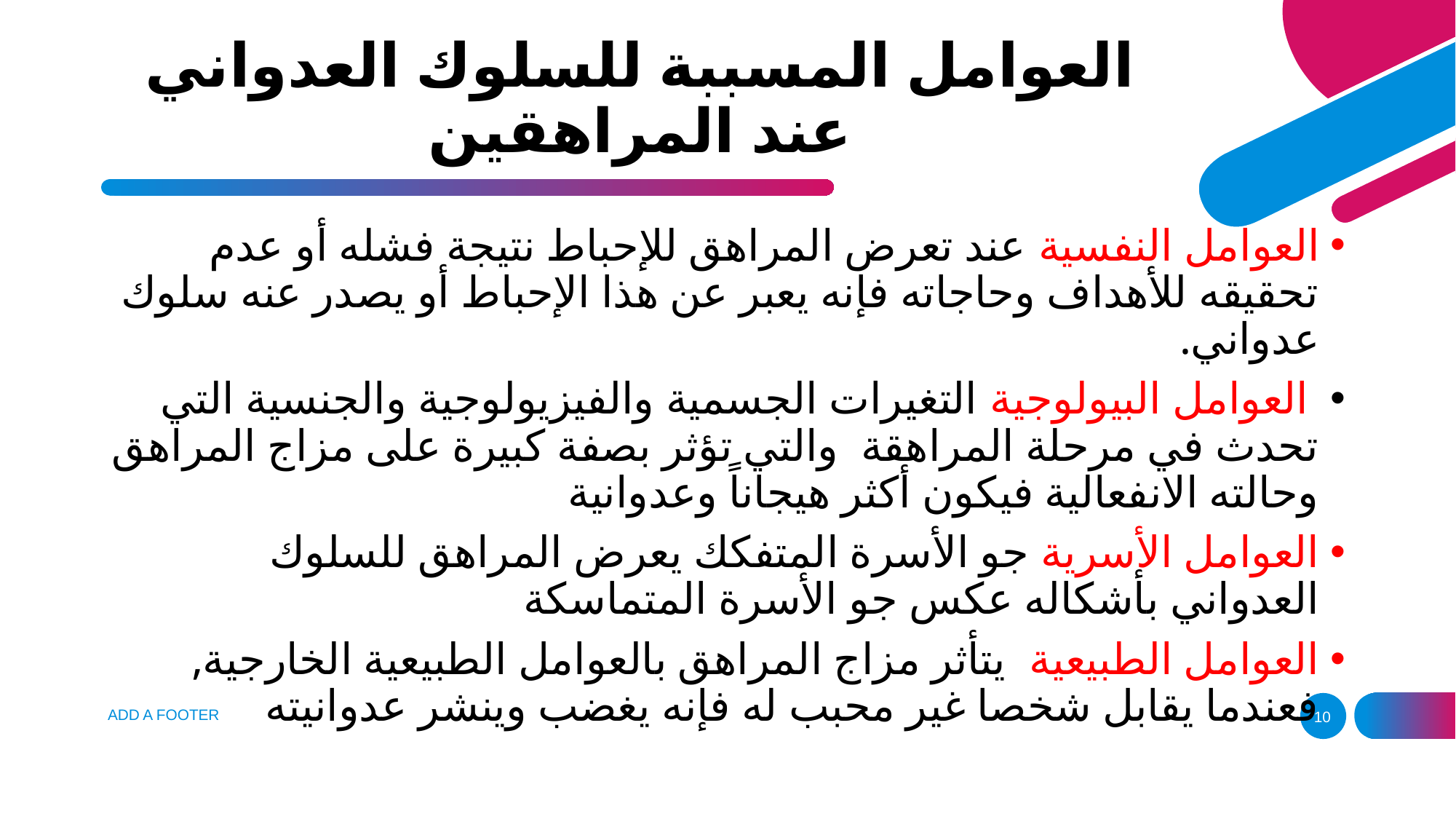

# العوامل المسببة للسلوك العدواني عند المراهقين
العوامل النفسية عند تعرض المراهق للإحباط نتيجة فشله أو عدم تحقيقه للأهداف وحاجاته فإنه يعبر عن هذا الإحباط أو يصدر عنه سلوك عدواني.
 العوامل البيولوجية التغيرات الجسمية والفيزيولوجية والجنسية التي تحدث في مرحلة المراهقة  والتي تؤثر بصفة كبيرة على مزاج المراهق وحالته الانفعالية فيكون أكثر هيجاناً وعدوانية
العوامل الأسرية جو الأسرة المتفكك يعرض المراهق للسلوك العدواني بأشكاله عكس جو الأسرة المتماسكة
العوامل الطبيعية  يتأثر مزاج المراهق بالعوامل الطبيعية الخارجية, فعندما يقابل شخصا غير محبب له فإنه يغضب وينشر عدوانيته

ADD A FOOTER
10